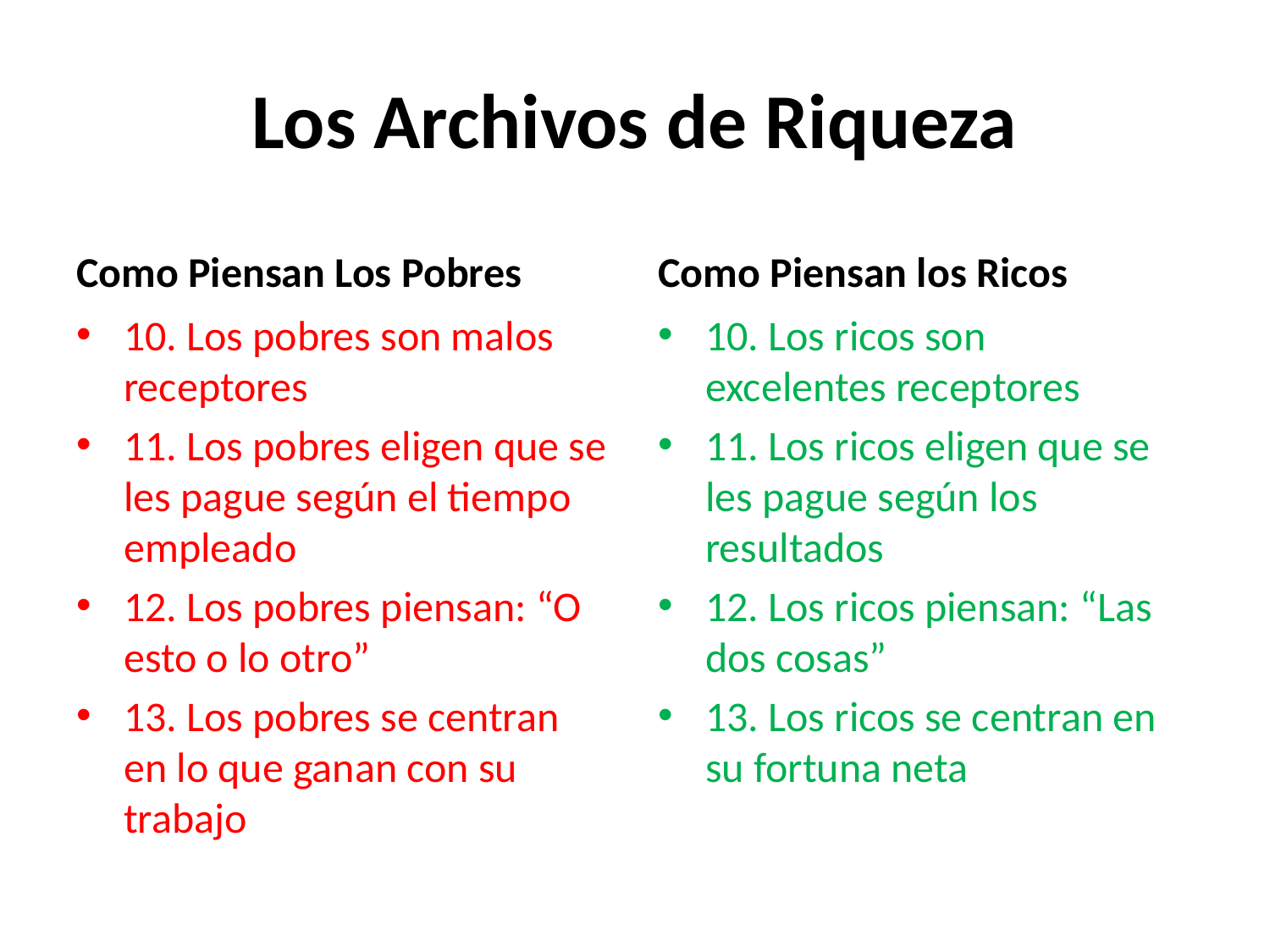

# Los Archivos de Riqueza
Como Piensan Los Pobres
Como Piensan los Ricos
10. Los pobres son malos receptores
11. Los pobres eligen que se les pague según el tiempo empleado
12. Los pobres piensan: “O esto o lo otro”
13. Los pobres se centran en lo que ganan con su trabajo

10. Los ricos son excelentes receptores
11. Los ricos eligen que se les pague según los resultados
12. Los ricos piensan: “Las dos cosas”
13. Los ricos se centran en su fortuna neta